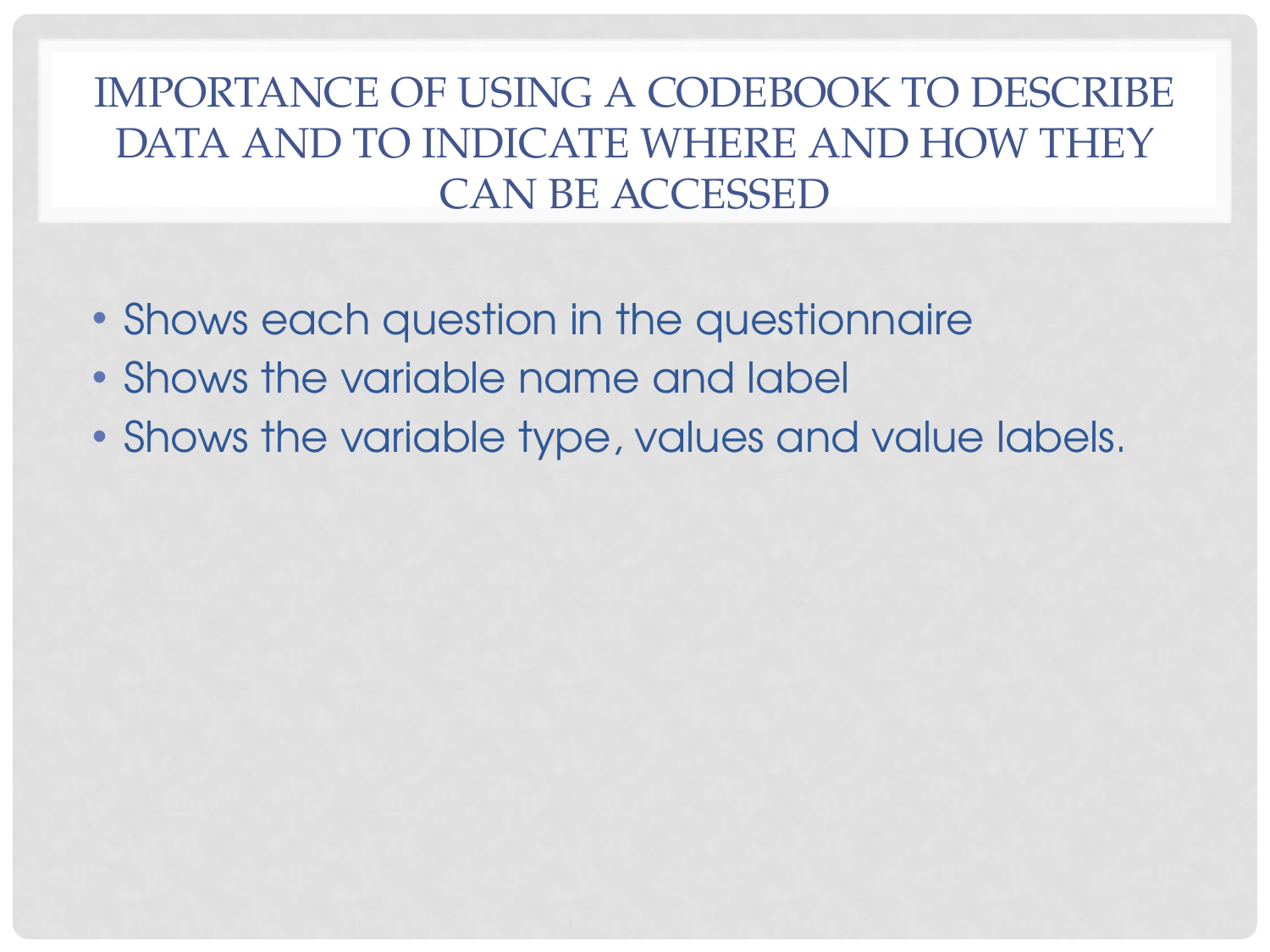

# Importance of using a codebook to describe data and to indicate where and how they can be accessed
Shows each question in the questionnaire
Shows the variable name and label
Shows the variable type, values and value labels.